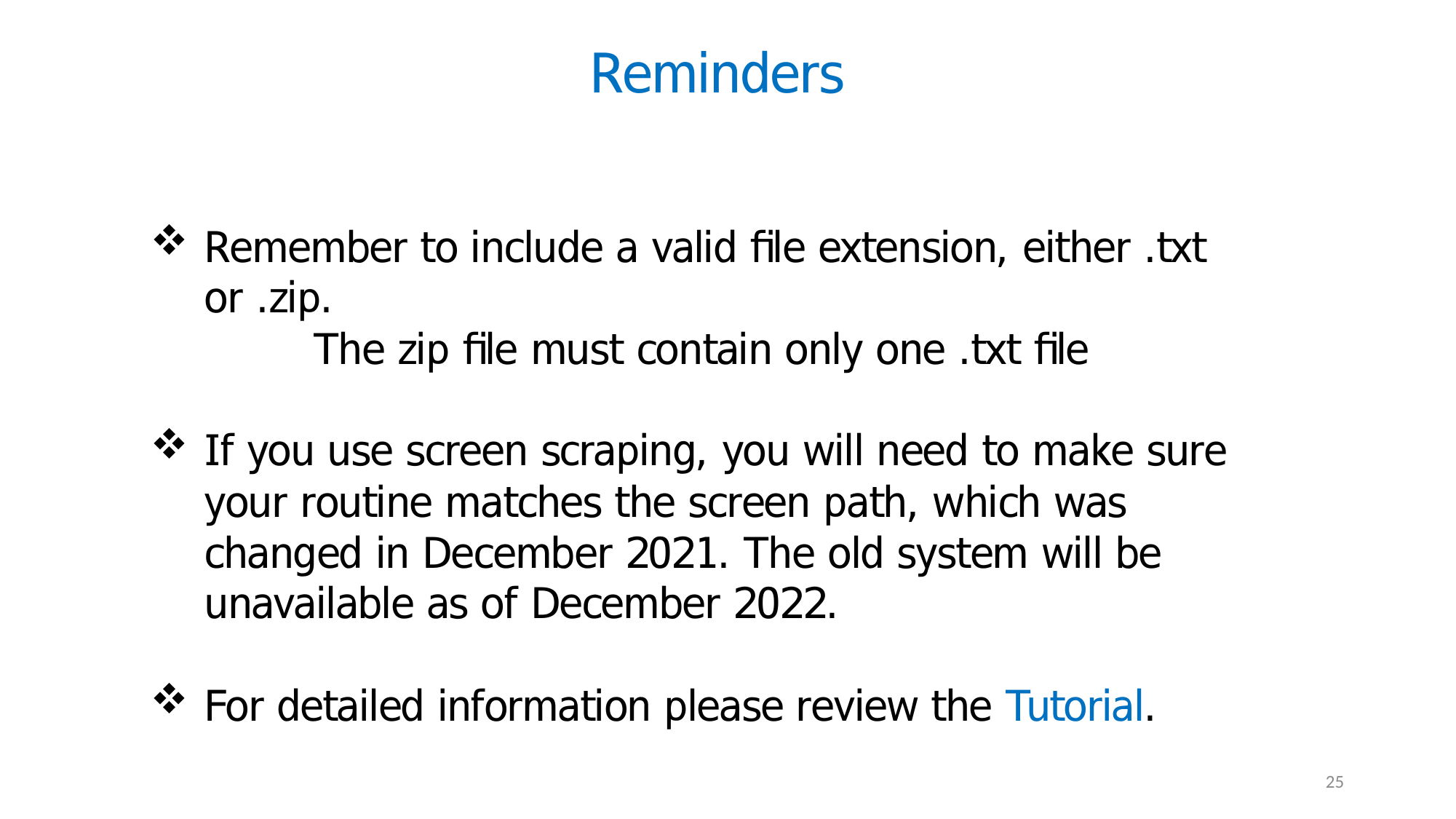

Reminders

Remember to include a valid file extension, either .txt or .zip.
	The zip file must contain only one .txt file

If you use screen scraping, you will need to make sure your routine matches the screen path, which was changed in December 2021. The old system will be unavailable as of December 2022.

For detailed information please review the Tutorial.
25